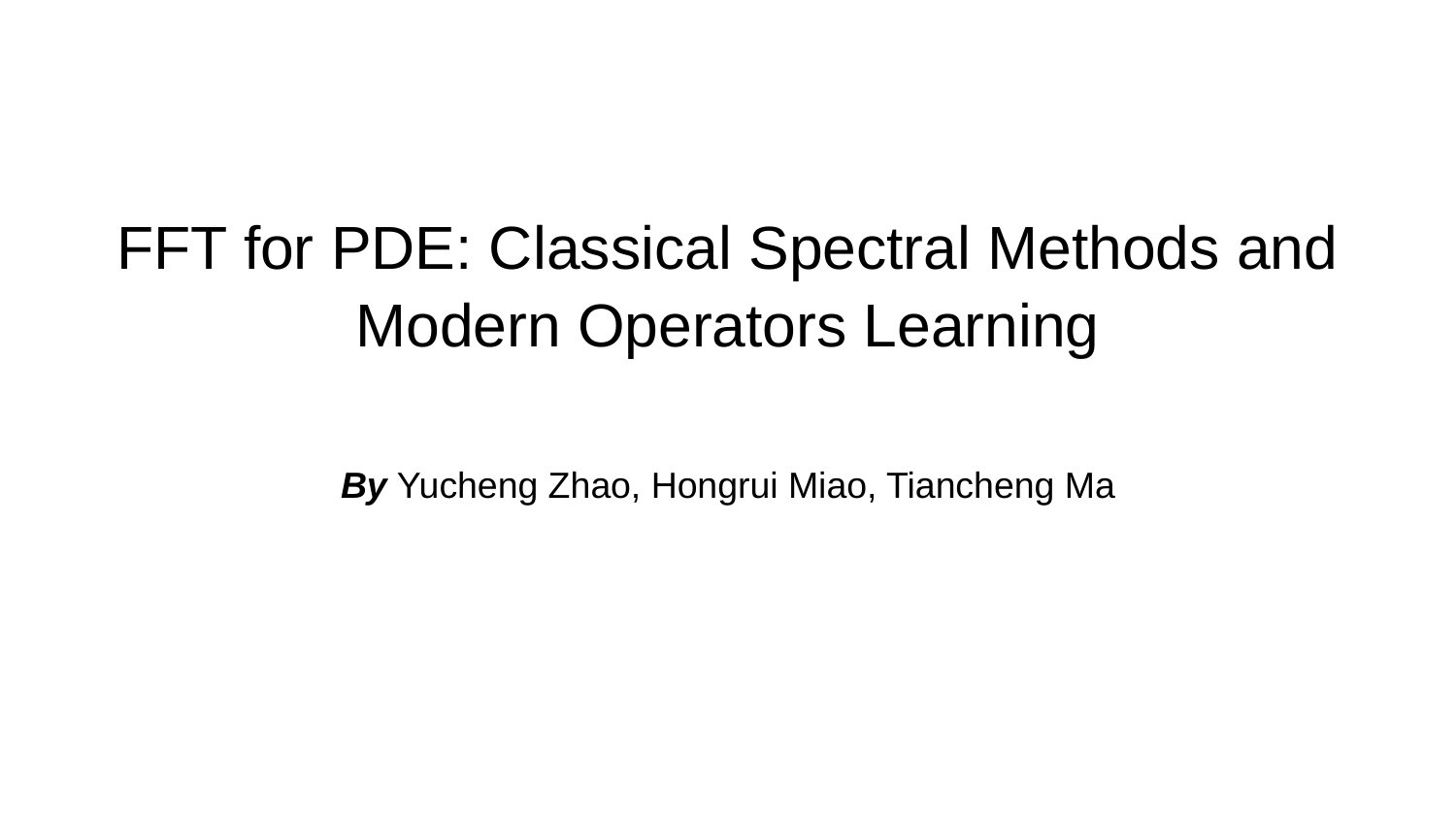

# FFT for PDE: Classical Spectral Methods and Modern Operators Learning
By Yucheng Zhao, Hongrui Miao, Tiancheng Ma